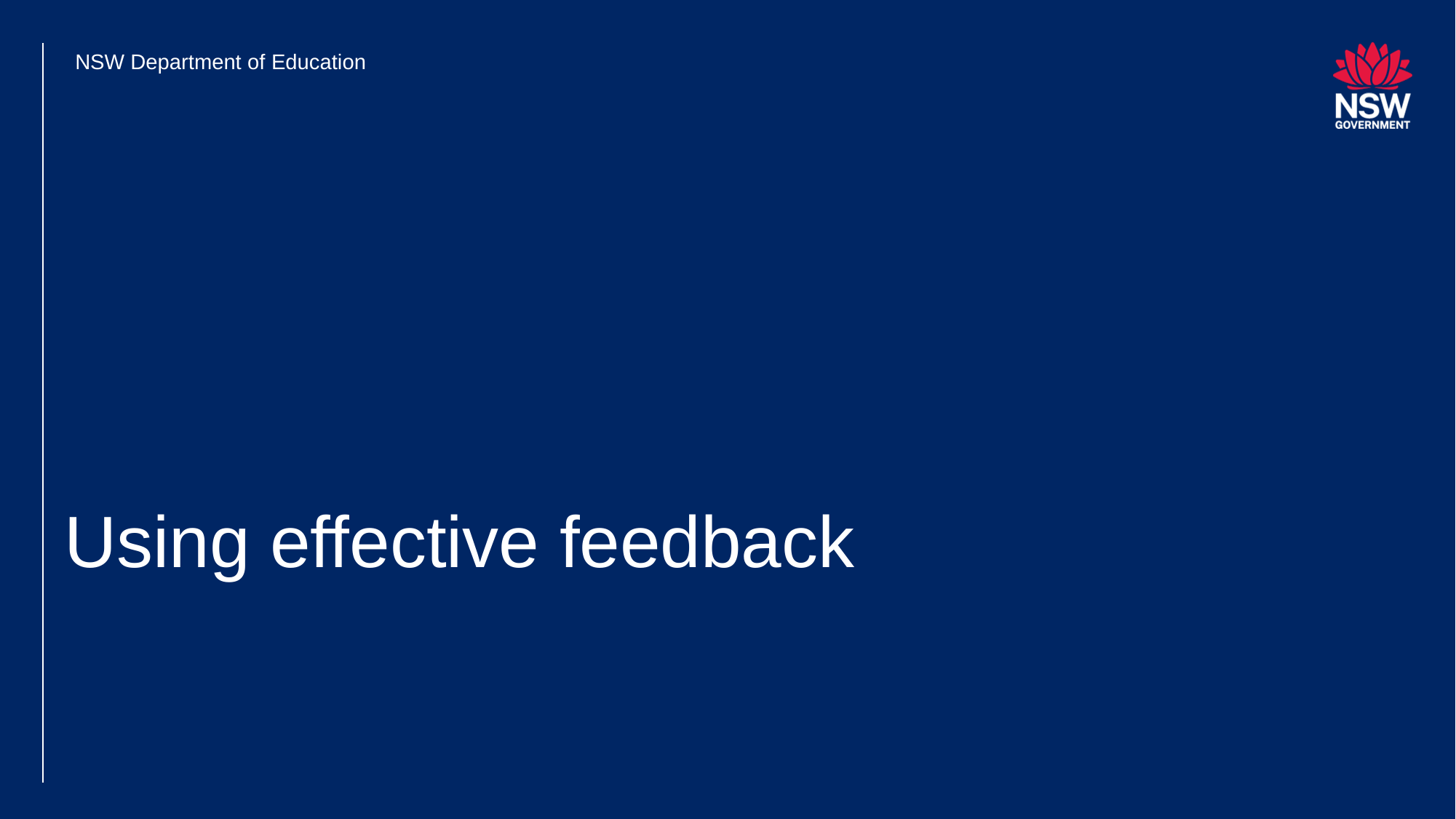

NSW Department of Education
# Using effective feedback